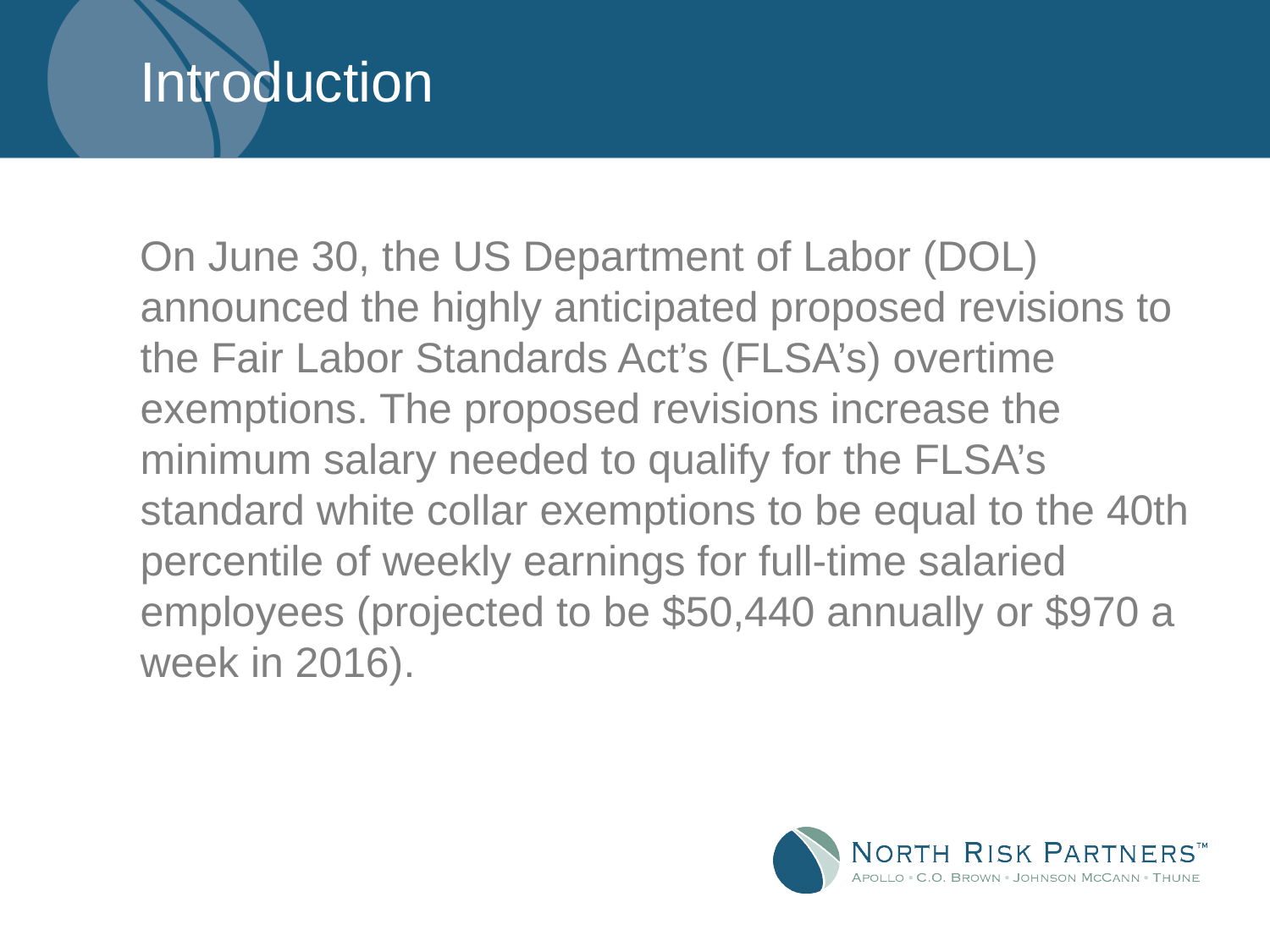

# Introduction
On June 30, the US Department of Labor (DOL) announced the highly anticipated proposed revisions to the Fair Labor Standards Act’s (FLSA’s) overtime exemptions. The proposed revisions increase the minimum salary needed to qualify for the FLSA’s standard white collar exemptions to be equal to the 40th percentile of weekly earnings for full-time salaried employees (projected to be $50,440 annually or $970 a week in 2016).